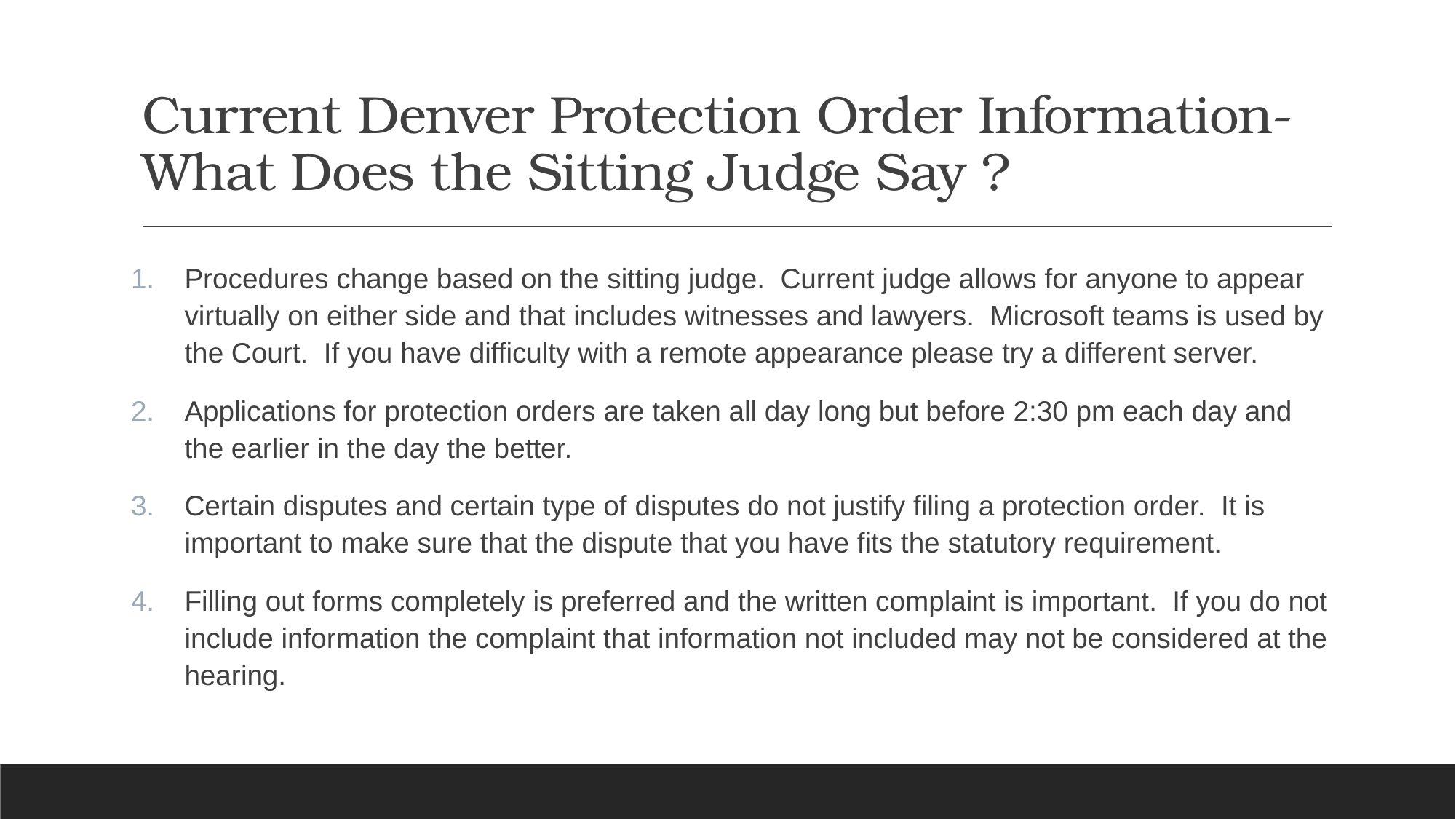

# Current Denver Protection Order Information- What Does the Sitting Judge Say ?
Procedures change based on the sitting judge.  Current judge allows for anyone to appear virtually on either side and that includes witnesses and lawyers.  Microsoft teams is used by the Court.  If you have difficulty with a remote appearance please try a different server.
Applications for protection orders are taken all day long but before 2:30 pm each day and the earlier in the day the better.
Certain disputes and certain type of disputes do not justify filing a protection order.  It is important to make sure that the dispute that you have fits the statutory requirement.
Filling out forms completely is preferred and the written complaint is important.  If you do not include information the complaint that information not included may not be considered at the hearing.